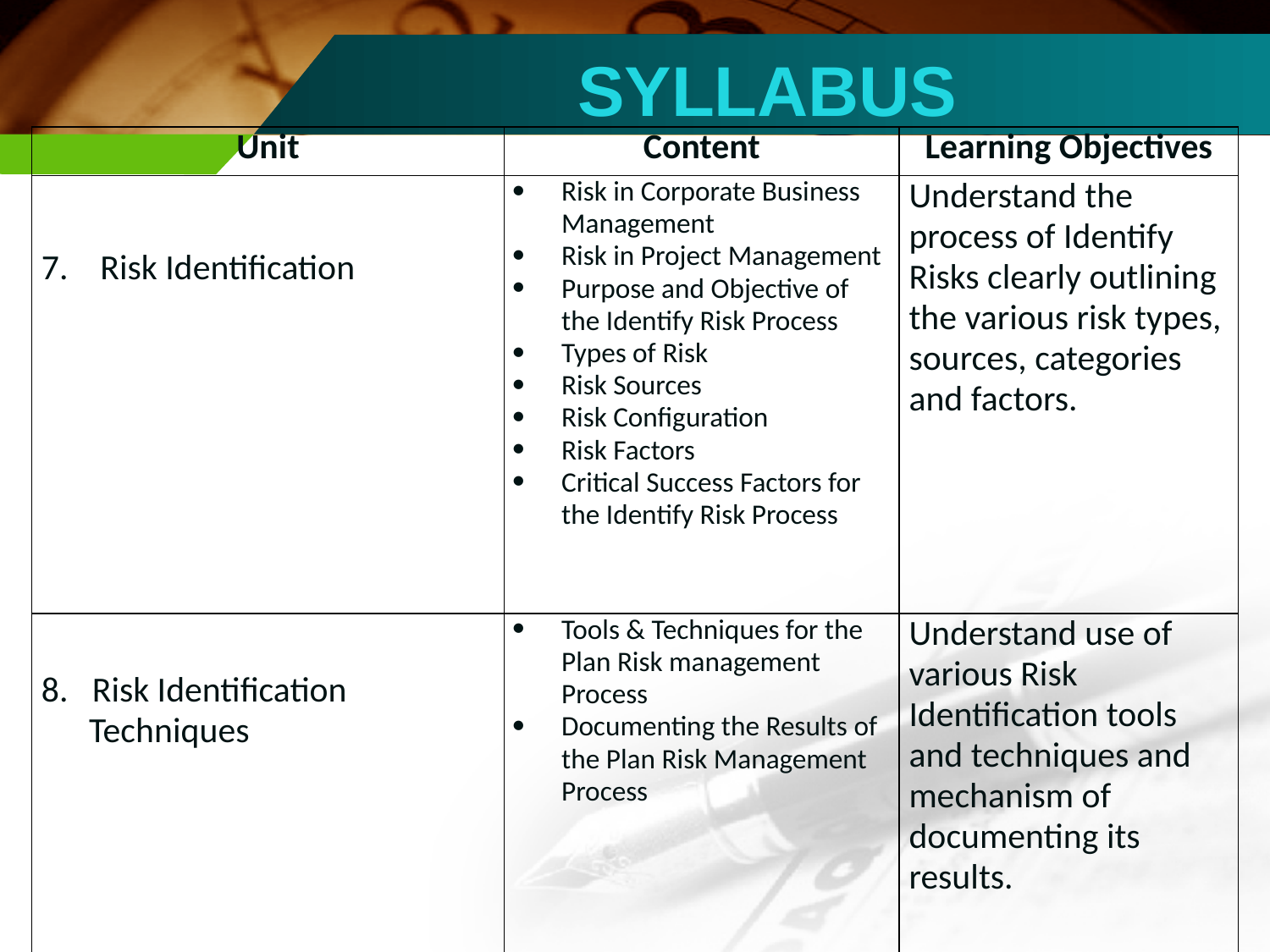

SYLLABUS
| Unit | Content | Learning Objectives |
| --- | --- | --- |
| 7. Risk Identification | Risk in Corporate Business Management Risk in Project Management Purpose and Objective of the Identify Risk Process Types of Risk Risk Sources Risk Configuration Risk Factors Critical Success Factors for the Identify Risk Process | Understand the process of Identify Risks clearly outlining the various risk types, sources, categories and factors. |
| 8. Risk Identification Techniques | Tools & Techniques for the Plan Risk management Process Documenting the Results of the Plan Risk Management Process | Understand use of various Risk Identification tools and techniques and mechanism of documenting its results. |